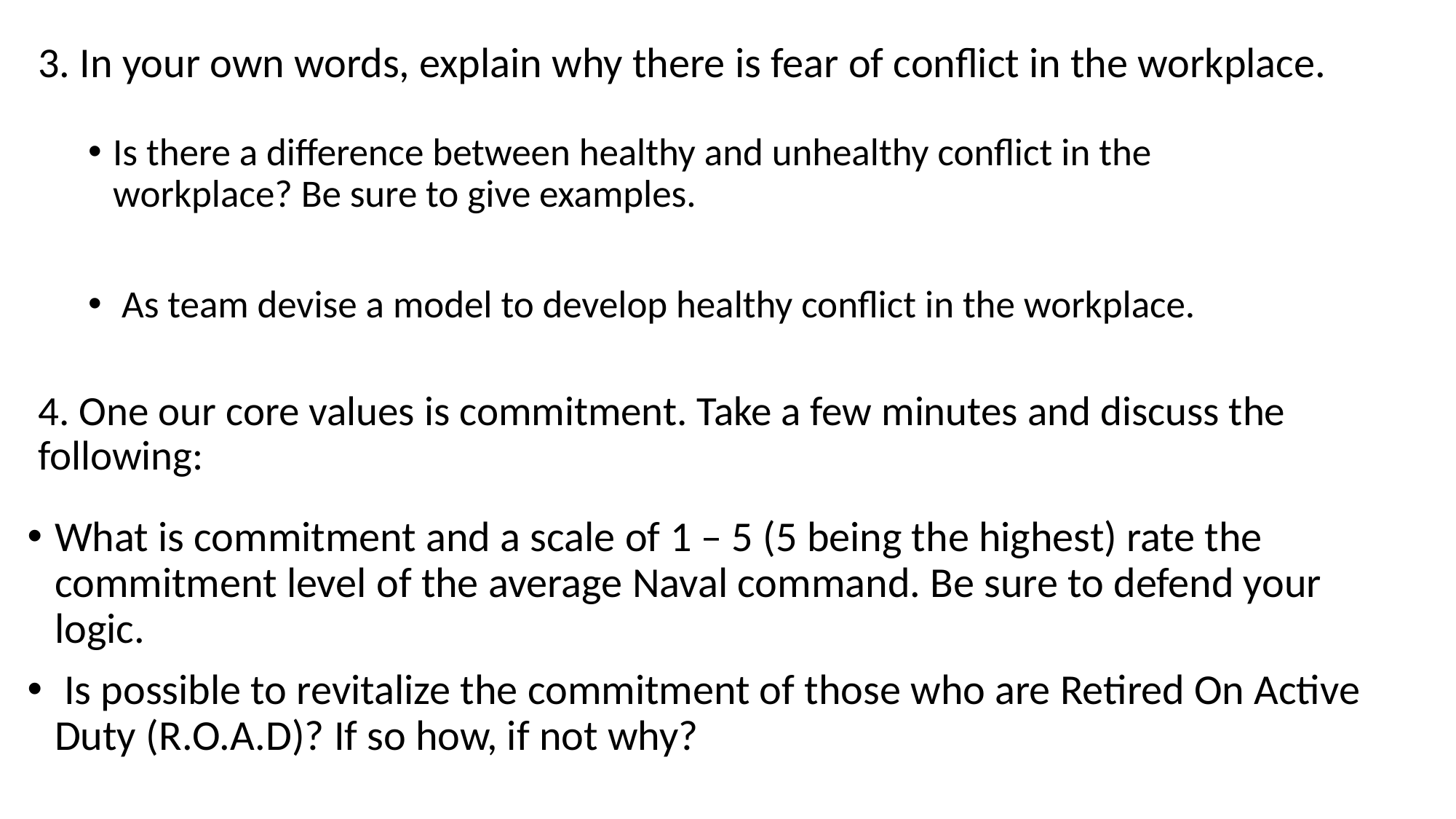

3. In your own words, explain why there is fear of conflict in the workplace.

Is there a difference between healthy and unhealthy conflict in the workplace? Be sure to give examples.

 As team devise a model to develop healthy conflict in the workplace.
4. One our core values is commitment. Take a few minutes and discuss the following:

What is commitment and a scale of 1 – 5 (5 being the highest) rate the commitment level of the average Naval command. Be sure to defend your logic.
 Is possible to revitalize the commitment of those who are Retired On Active Duty (R.O.A.D)? If so how, if not why?